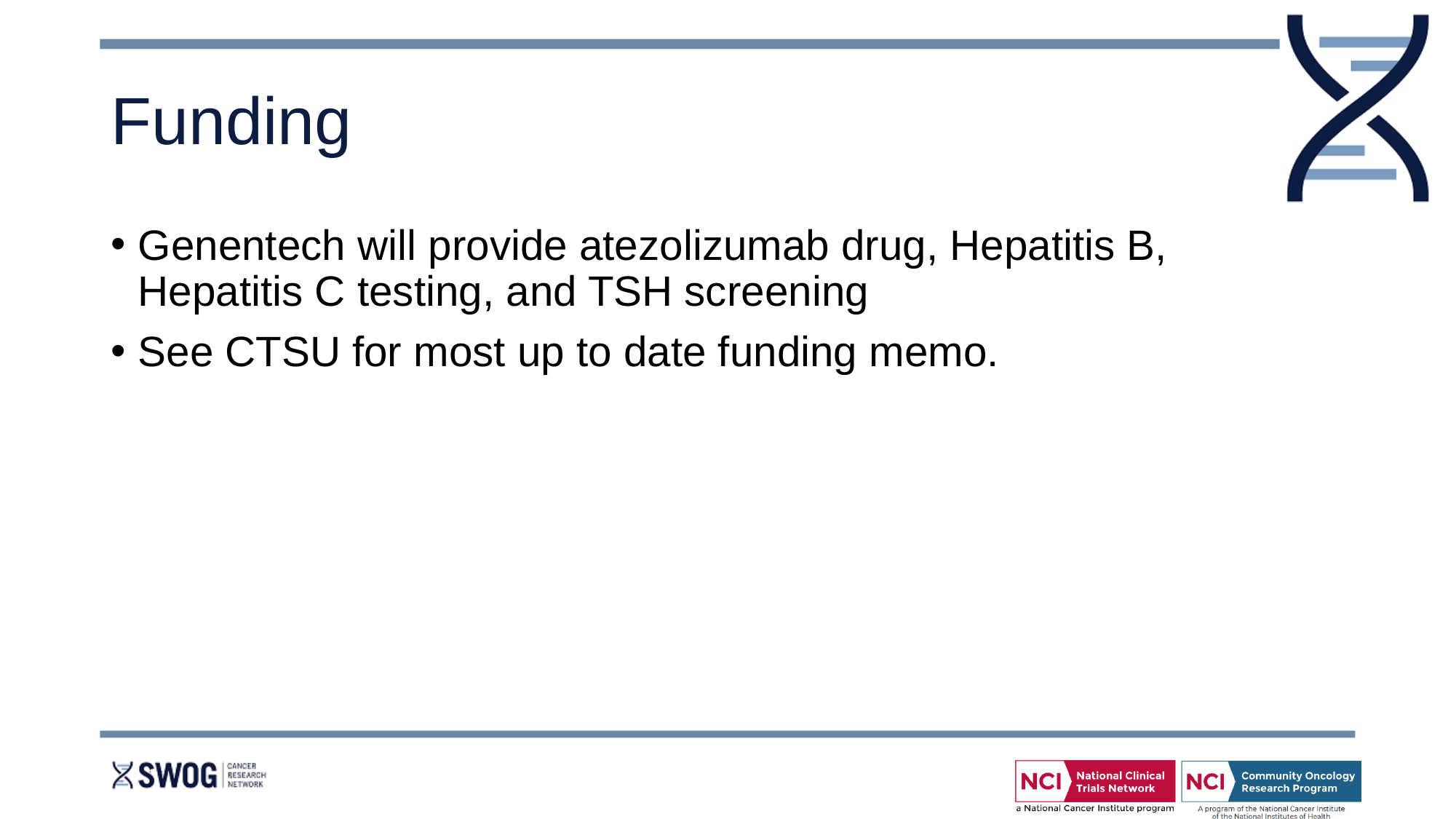

# Funding
Genentech will provide atezolizumab drug, Hepatitis B, Hepatitis C testing, and TSH screening
See CTSU for most up to date funding memo.